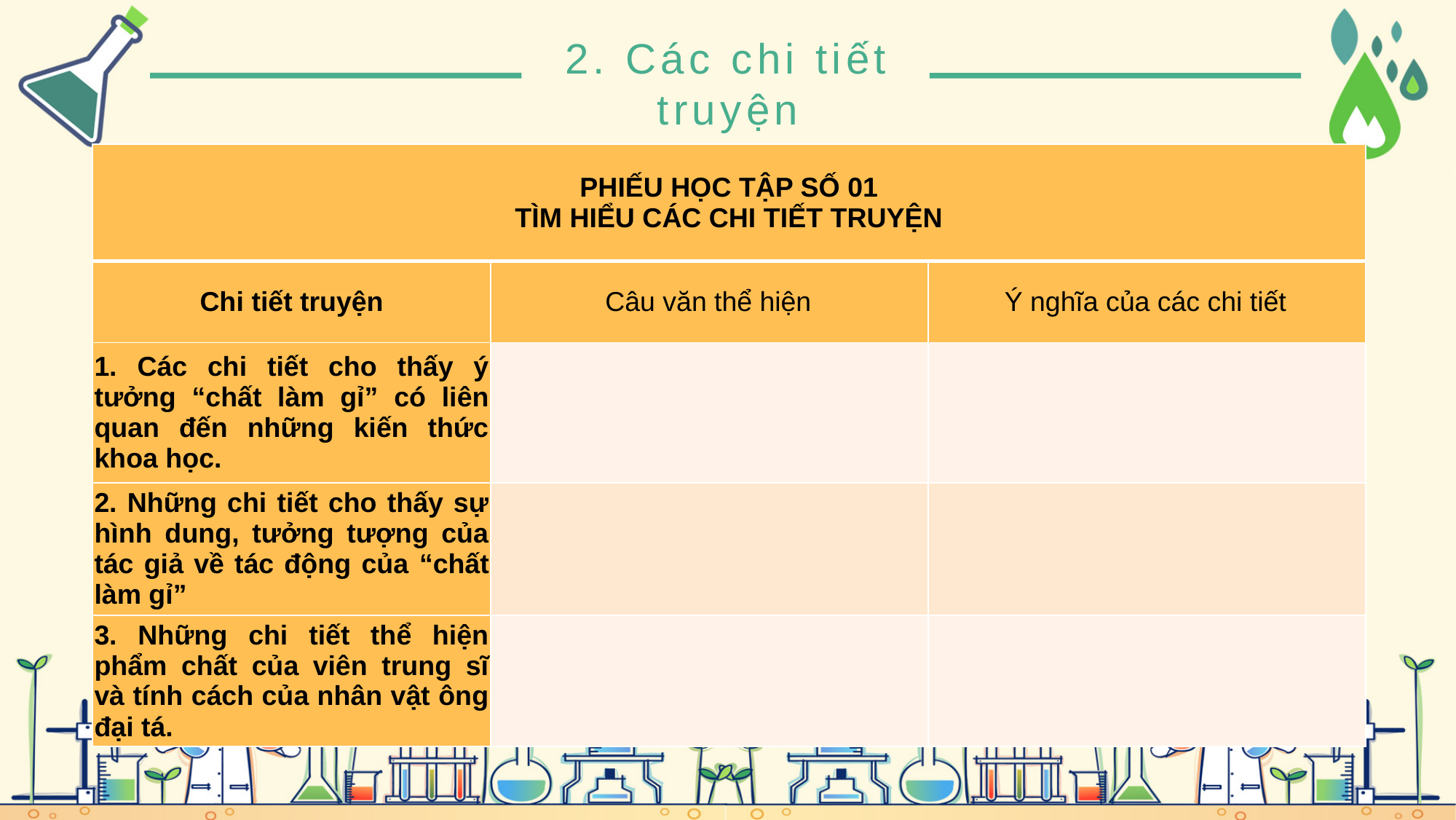

2. Các chi tiết truyện

| PHIẾU HỌC TẬP SỐ 01 TÌM HIỂU CÁC CHI TIẾT TRUYỆN |  |  |
| --- | --- | --- |
| Chi tiết truyện | Câu văn thể hiện | Ý nghĩa của các chi tiết |
| 1. Các chi tiết cho thấy ý tưởng “chất làm gỉ” có liên quan đến những kiến thức khoa học. |  |  |
| 2. Những chi tiết cho thấy sự hình dung, tưởng tượng của tác giả về tác động của “chất làm gỉ” |  |  |
| 3. Những chi tiết thể hiện phẩm chất của viên trung sĩ và tính cách của nhân vật ông đại tá. |  |  |